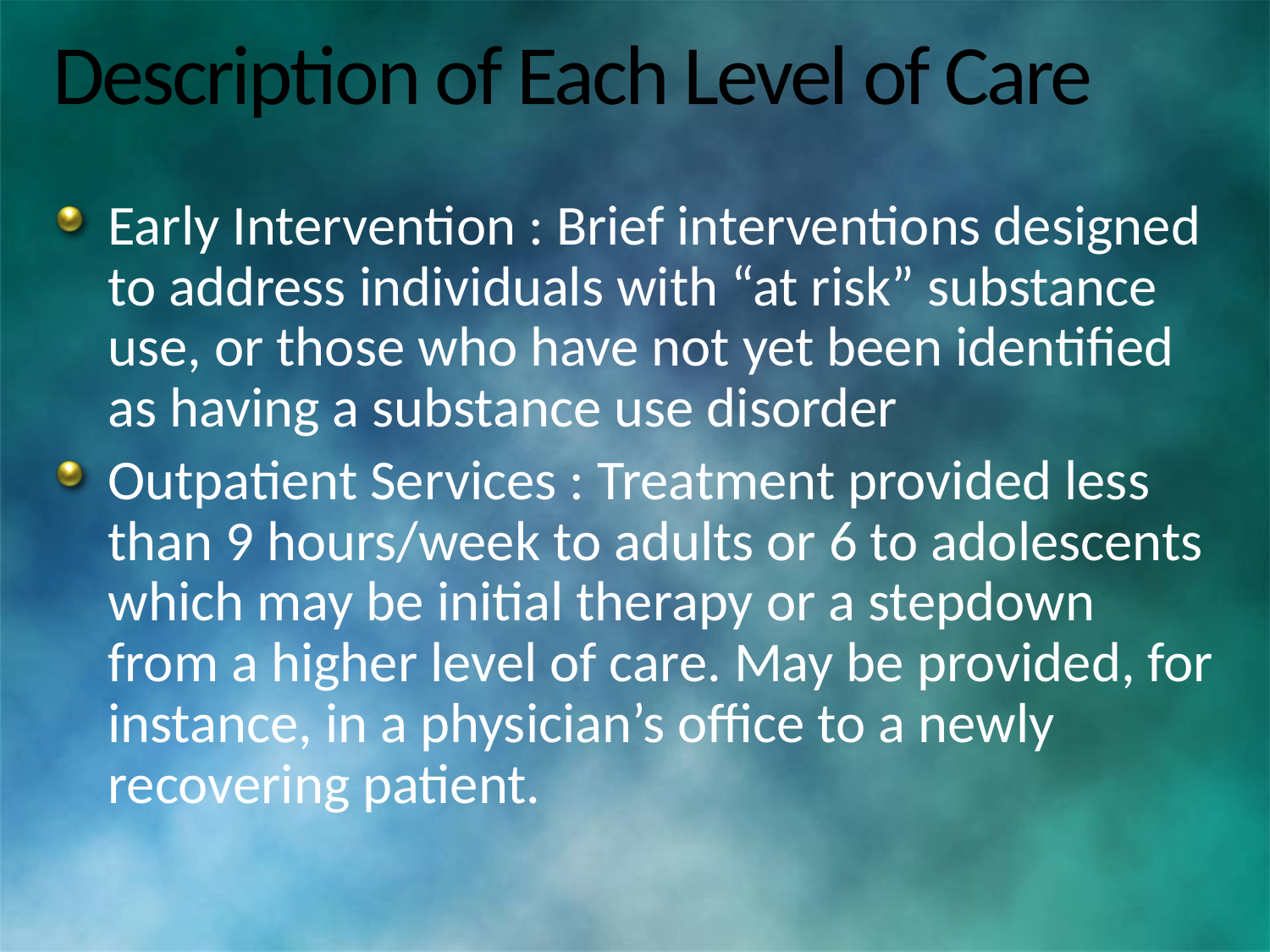

# Description of Each Level of Care
Early Intervention : Brief interventions designed to address individuals with “at risk” substance use, or those who have not yet been identified as having a substance use disorder
Outpatient Services : Treatment provided less than 9 hours/week to adults or 6 to adolescents which may be initial therapy or a stepdown from a higher level of care. May be provided, for instance, in a physician’s office to a newly recovering patient.